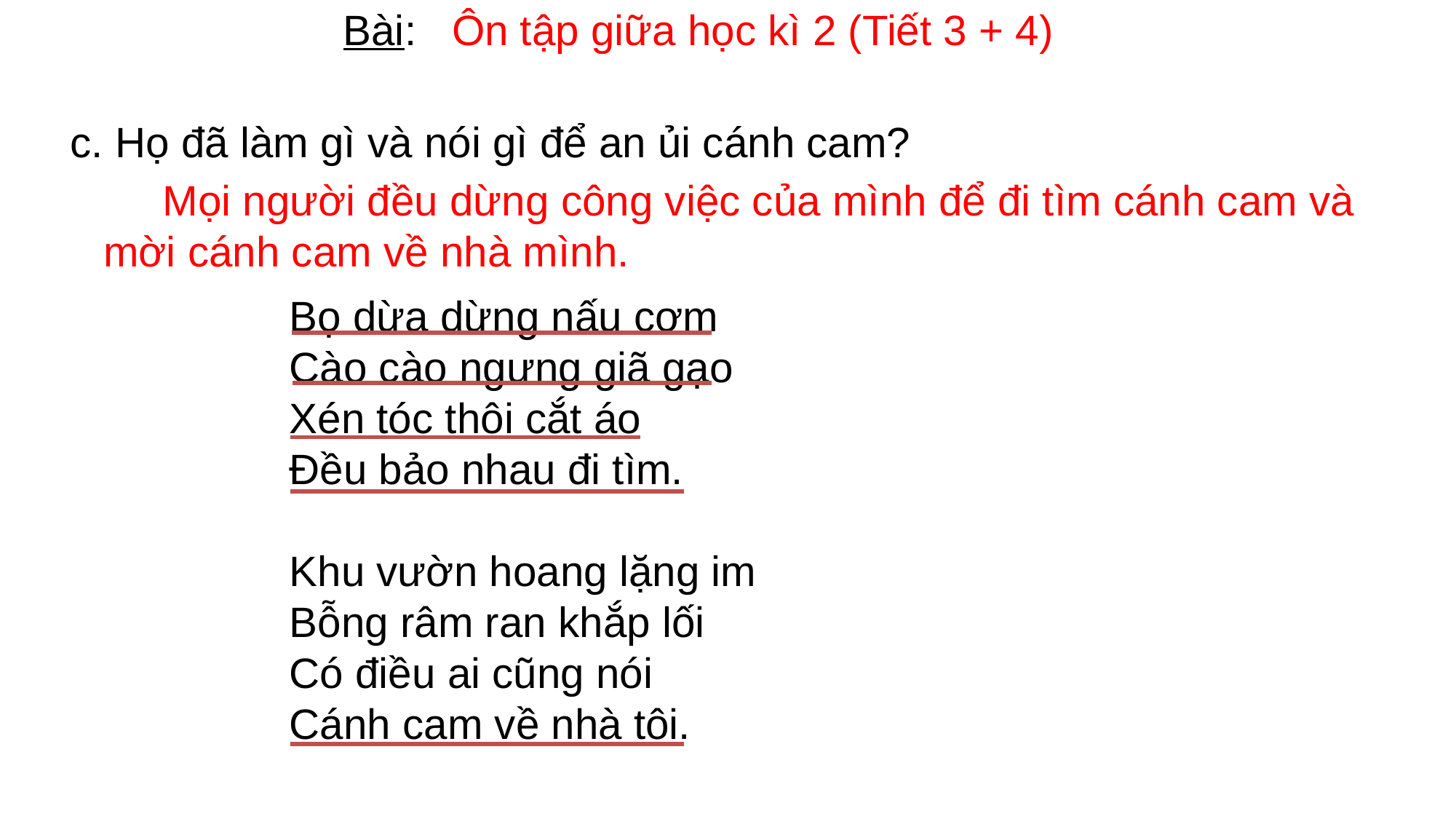

Bài:   Ôn tập giữa học kì 2 (Tiết 3 + 4)
 c. Họ đã làm gì và nói gì để an ủi cánh cam?
     Mọi người đều dừng công việc của mình để đi tìm cánh cam và mời cánh cam về nhà mình.
Bọ dừa dừng nấu cơm
Cào cào ngưng giã gạo
Xén tóc thôi cắt áo
Đều bảo nhau đi tìm.

Khu vườn hoang lặng im
Bỗng râm ran khắp lối
Có điều ai cũng nói
Cánh cam về nhà tôi.